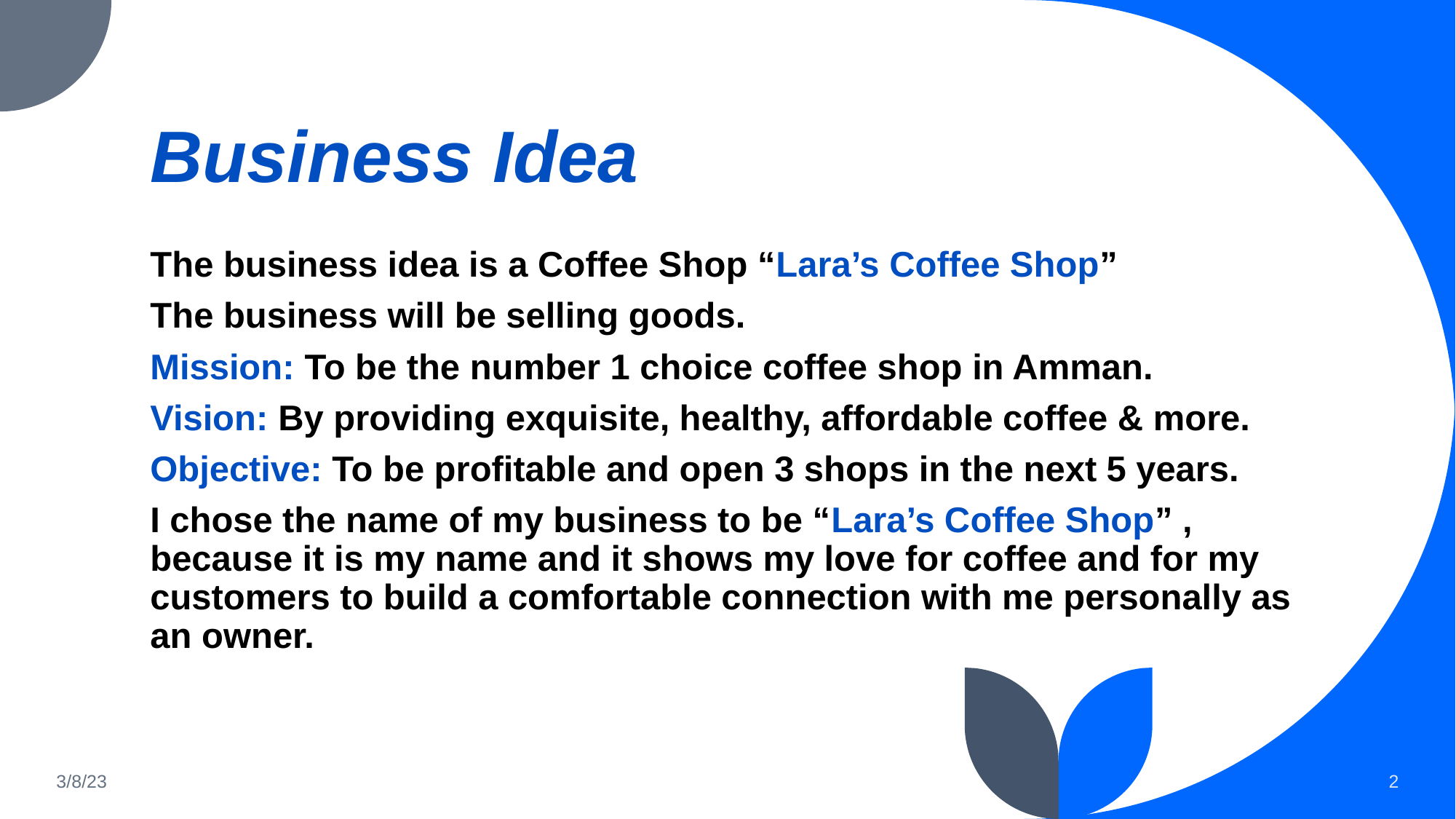

# Business Idea
The business idea is a Coffee Shop “Lara’s Coffee Shop”
The business will be selling goods.
Mission: To be the number 1 choice coffee shop in Amman.
Vision: By providing exquisite, healthy, affordable coffee & more.
Objective: To be profitable and open 3 shops in the next 5 years.
I chose the name of my business to be “Lara’s Coffee Shop” , because it is my name and it shows my love for coffee and for my customers to build a comfortable connection with me personally as an owner.

3/8/23
2